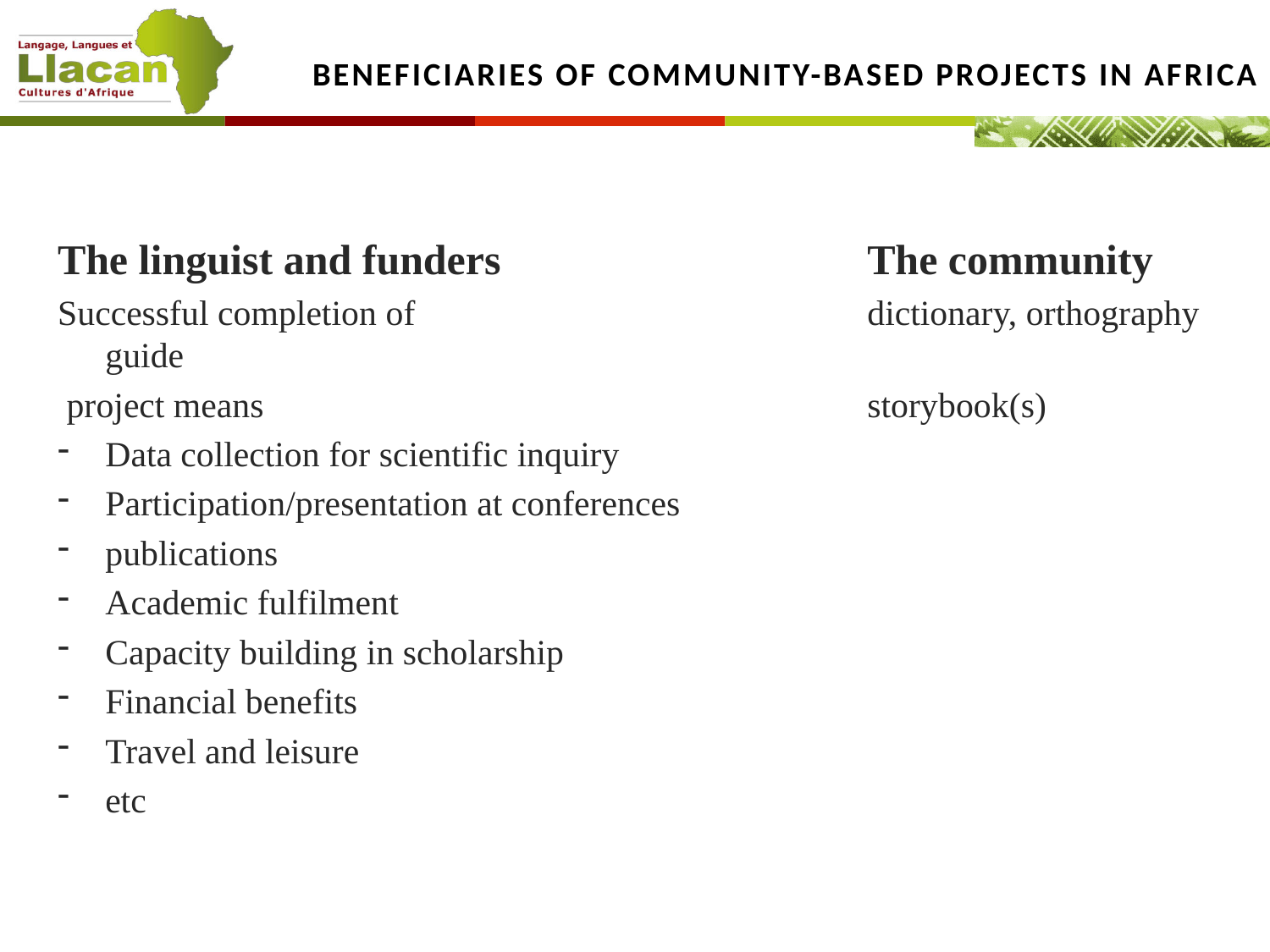

# Beneficiaries of community-based projects in Africa
The linguist and funders			The community
Successful completion of 				dictionary, orthography guide
 project means					storybook(s)
Data collection for scientific inquiry
Participation/presentation at conferences
publications
Academic fulfilment
Capacity building in scholarship
Financial benefits
Travel and leisure
etc